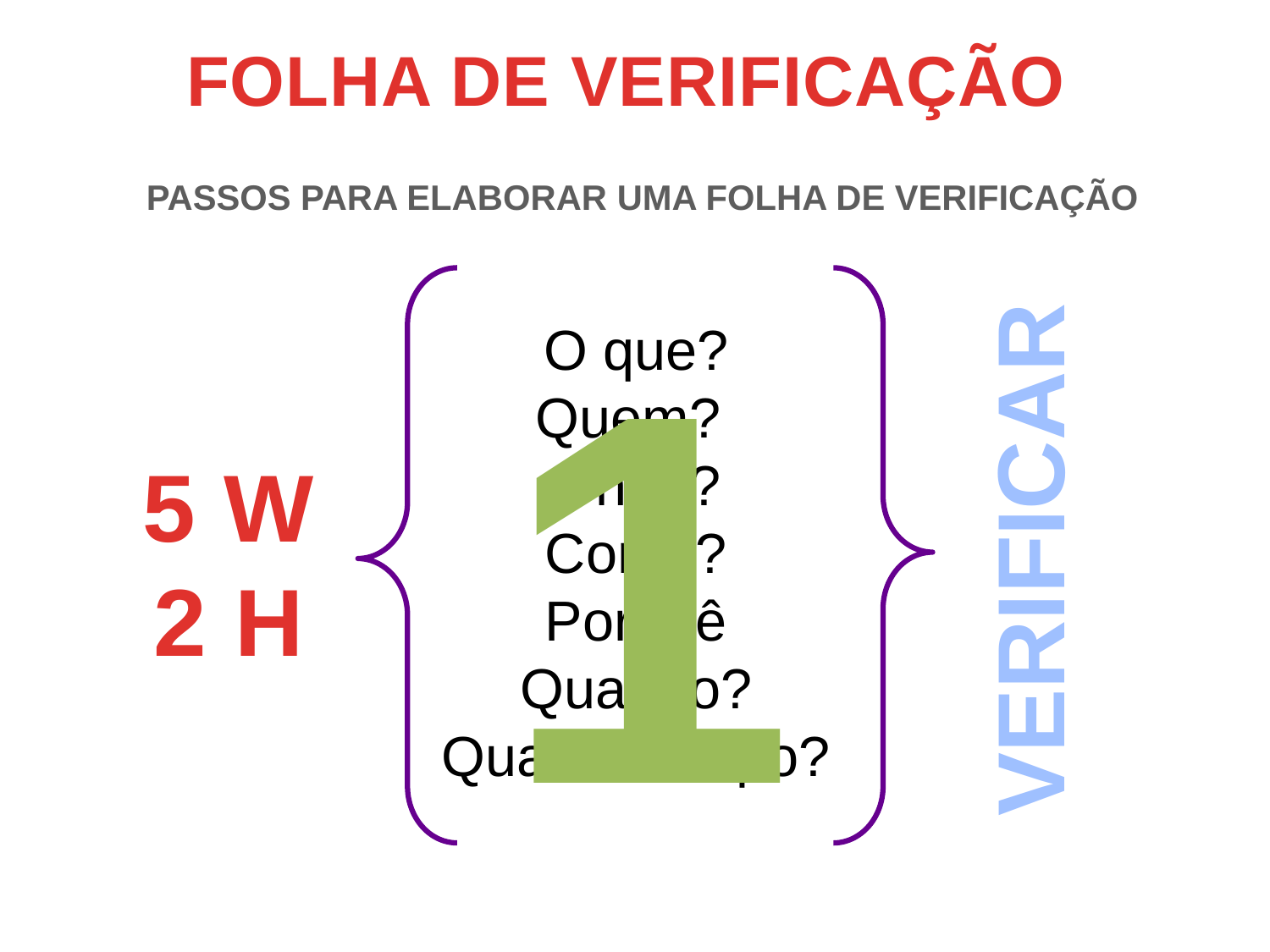

FOLHA DE VERIFICAÇÃO
PASSOS PARA ELABORAR UMA FOLHA DE VERIFICAÇÃO
1

O que?
Quem?
Onde?
Como?
Porquê
Quando?
Quanto tempo?
5 W
2 H
VERIFICAR